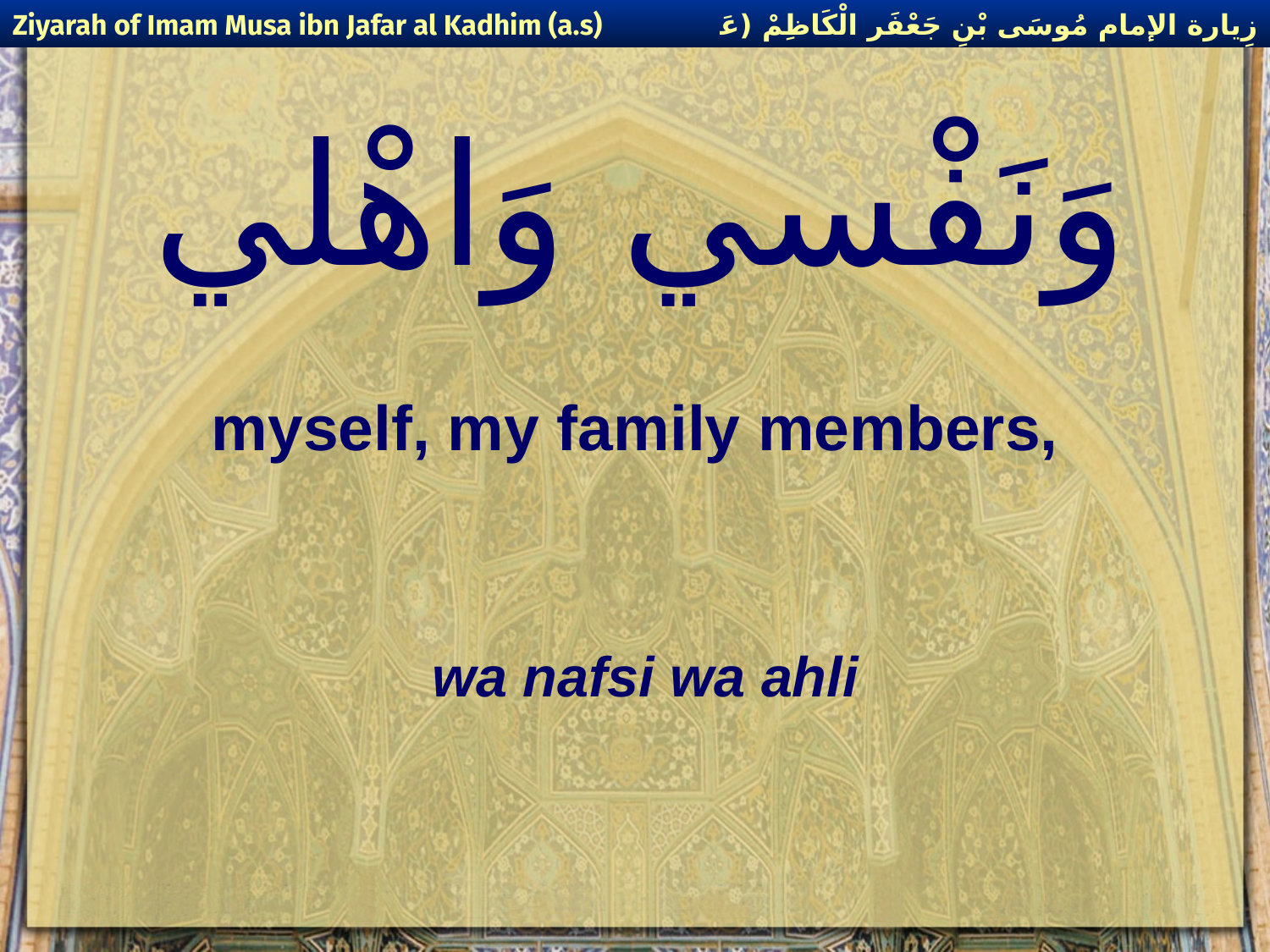

زِيارة الإمام مُوسَى بْنِ جَعْفَر الْكَاظِمْ (عَليهِ السْلام)
Ziyarah of Imam Musa ibn Jafar al Kadhim (a.s)
# وَنَفْسي وَاهْلي
myself, my family members,
wa nafsi wa ahli